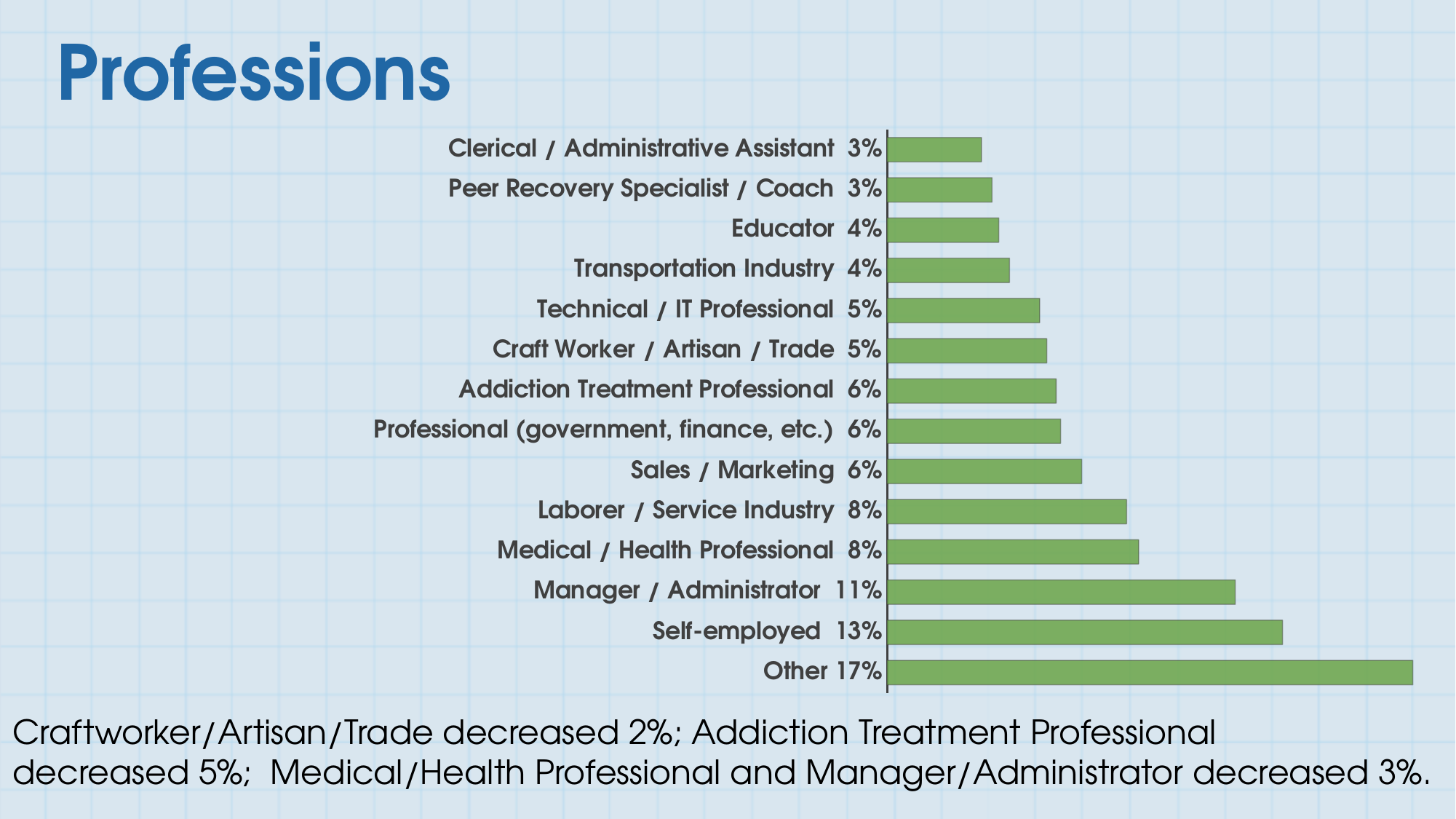

# Professions

### Chart

| Category |  |
|---|---|
| Other 17% | 0.17275001839723306 |
| Self-employed  13% | 0.12992125984251968 |
| Manager / Administrator  11% | 0.11439399514313048 |
| Medical / Health Professional  8% | 0.0826403708882184 |
| Laborer / Service Industry  8% | 0.07870336301420267 |
| Sales / Marketing  6% | 0.06394878210317169 |
| Professional (government, finance, etc.)  6% | 0.0570314224740599 |
| Addiction Treatment Professional  6% | 0.05555964382956803 |
| Craft Worker / Artisan / Trade  5% | 0.05246890867613511 |
| Technical / IT Professional  5% | 0.050150857311060414 |
| Transportation Industry  4% | 0.040216351460740304 |
| Educator  4% | 0.03668408271395982 |
| Peer Recovery Specialist / Coach  3% | 0.03451320921333431 |
| Clerical / Administrative Assistant  3% | 0.031017734932666127 |
Craftworker/Artisan/Trade decreased 2%; Addiction Treatment Professional
decreased 5%;  Medical/Health Professional and Manager/Administrator decreased 3%.